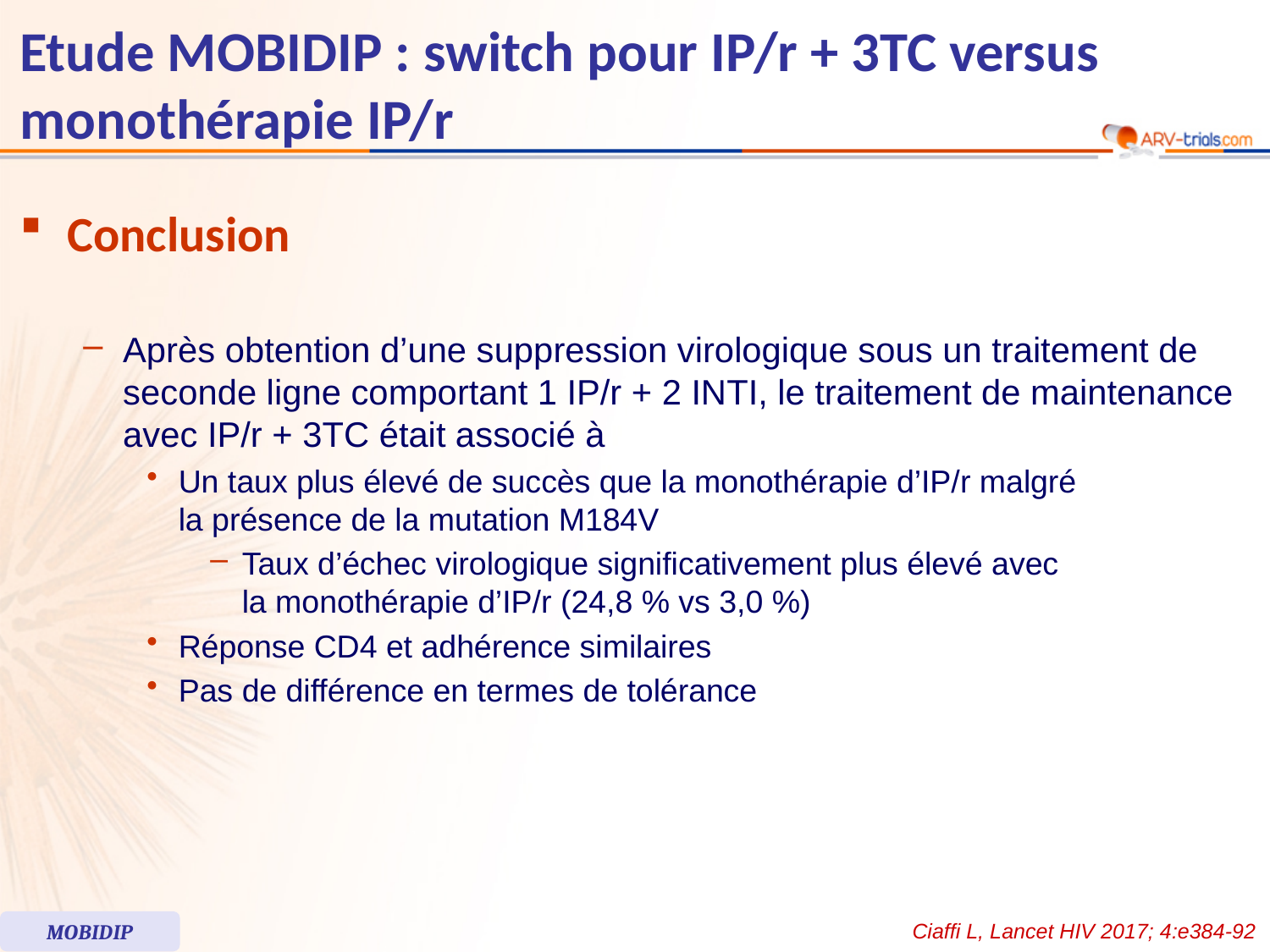

# Etude MOBIDIP : switch pour IP/r + 3TC versus monothérapie IP/r
Conclusion
Après obtention d’une suppression virologique sous un traitement de seconde ligne comportant 1 IP/r + 2 INTI, le traitement de maintenance avec IP/r + 3TC était associé à
Un taux plus élevé de succès que la monothérapie d’IP/r malgré
la présence de la mutation M184V
Taux d’échec virologique significativement plus élevé avec
la monothérapie d’IP/r (24,8 % vs 3,0 %)
Réponse CD4 et adhérence similaires
Pas de différence en termes de tolérance
MOBIDIP
Ciaffi L, Lancet HIV 2017; 4:e384-92